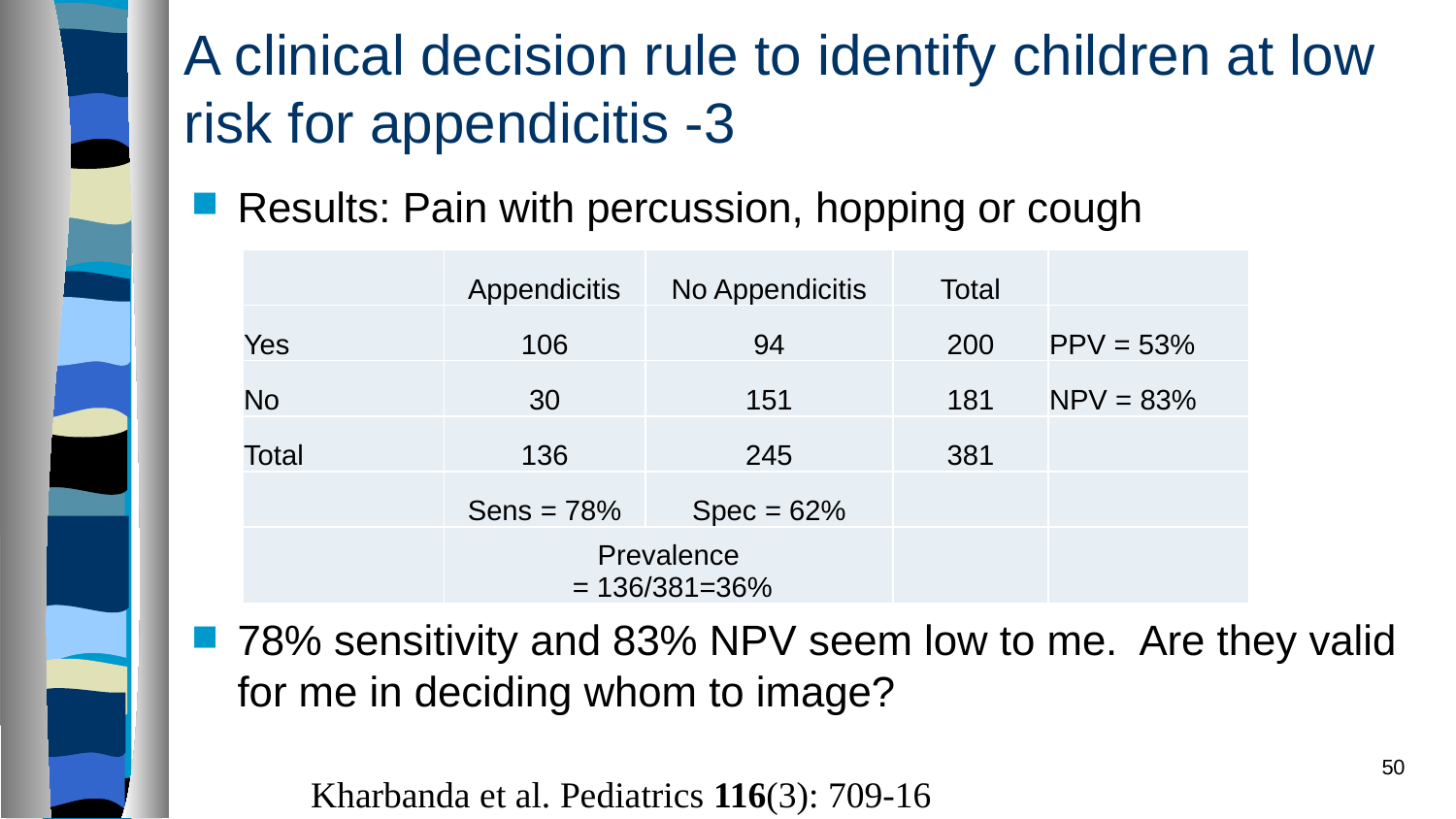

# A clinical decision rule to identify children at low risk for appendicitis -3
Results: Pain with percussion, hopping or cough

78% sensitivity and 83% NPV seem low to me.  Are they valid for me in deciding whom to image?
|  | Appendicitis | No Appendicitis | Total |  |
| --- | --- | --- | --- | --- |
| Yes | 106 | 94 | 200 | PPV = 53% |
| No | 30 | 151 | 181 | NPV = 83% |
| Total | 136 | 245 | 381 |  |
|  | Sens = 78% | Spec = 62% |  |  |
|  | Prevalence  = 136/381=36% |  |  |  |
50
Kharbanda et al. Pediatrics 116(3): 709-16